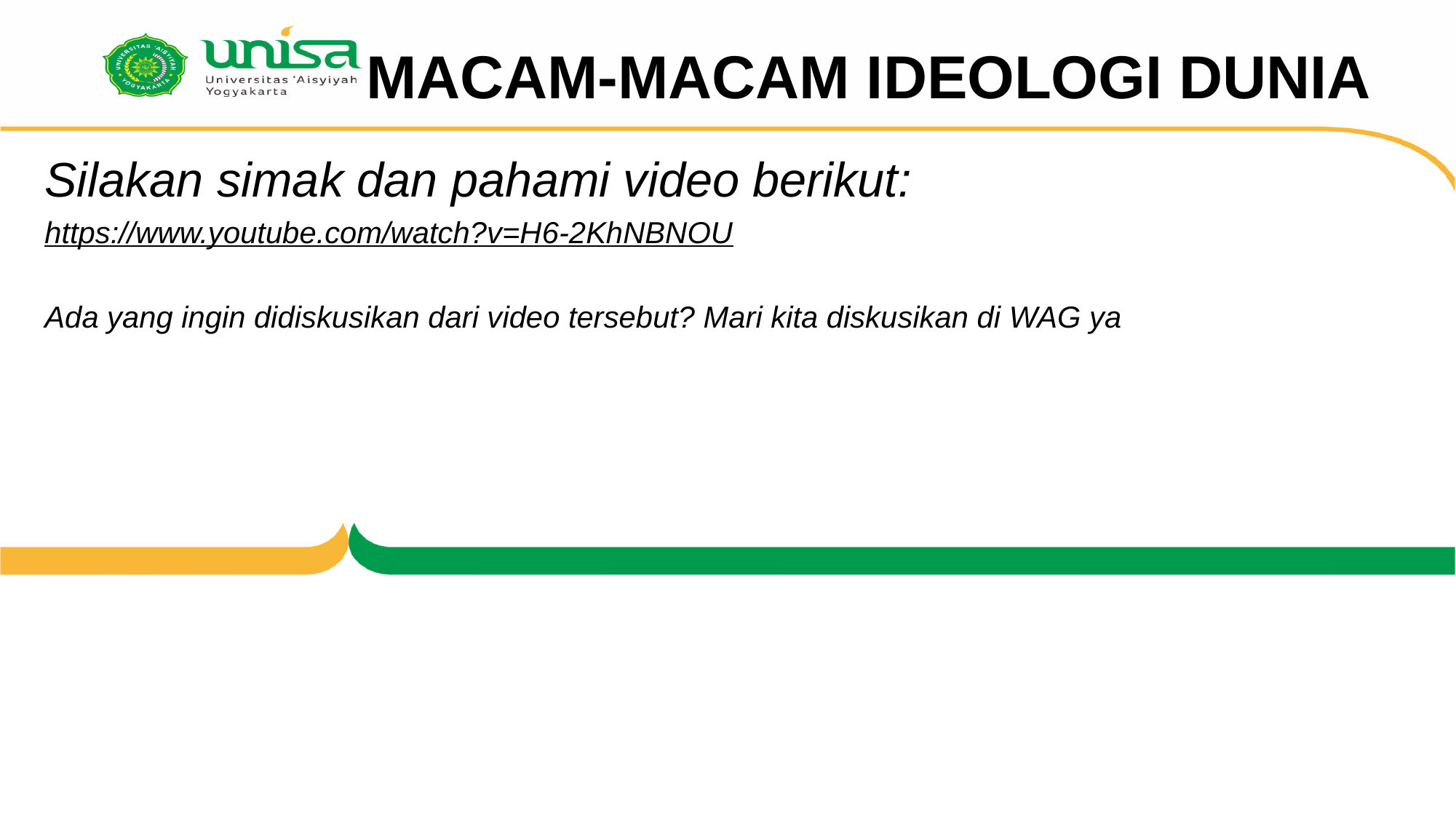

# MACAM-MACAM IDEOLOGI DUNIA
Silakan simak dan pahami video berikut:
https://www.youtube.com/watch?v=H6-2KhNBNOU

Ada yang ingin didiskusikan dari video tersebut? Mari kita diskusikan di WAG ya